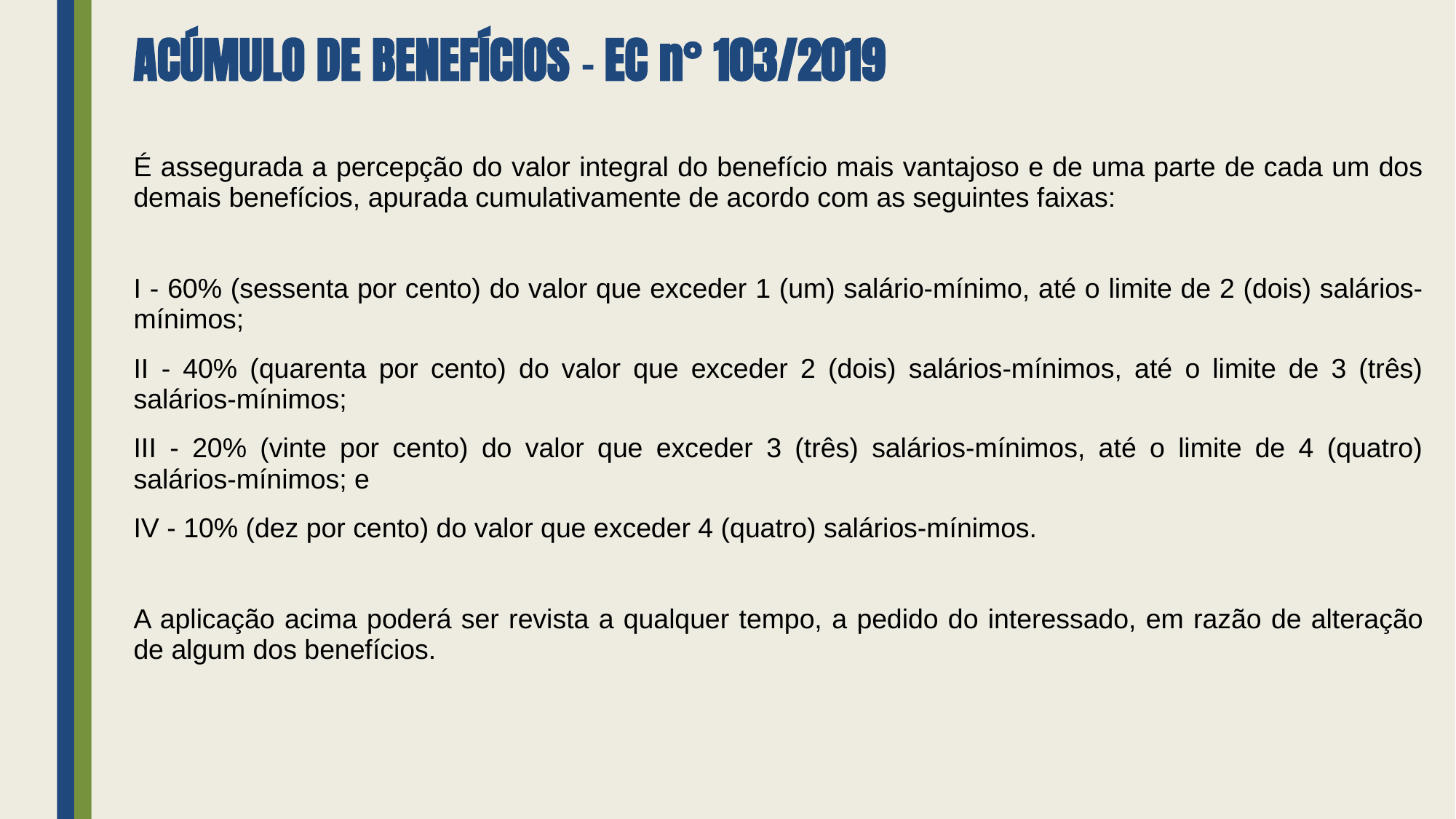

ACÚMULO DE BENEFÍCIOS – EC n° 103/2019
É assegurada a percepção do valor integral do benefício mais vantajoso e de uma parte de cada um dos demais benefícios, apurada cumulativamente de acordo com as seguintes faixas:

I - 60% (sessenta por cento) do valor que exceder 1 (um) salário-mínimo, até o limite de 2 (dois) salários-mínimos;
II - 40% (quarenta por cento) do valor que exceder 2 (dois) salários-mínimos, até o limite de 3 (três) salários-mínimos;
III - 20% (vinte por cento) do valor que exceder 3 (três) salários-mínimos, até o limite de 4 (quatro) salários-mínimos; e
IV - 10% (dez por cento) do valor que exceder 4 (quatro) salários-mínimos.

A aplicação acima poderá ser revista a qualquer tempo, a pedido do interessado, em razão de alteração de algum dos benefícios.